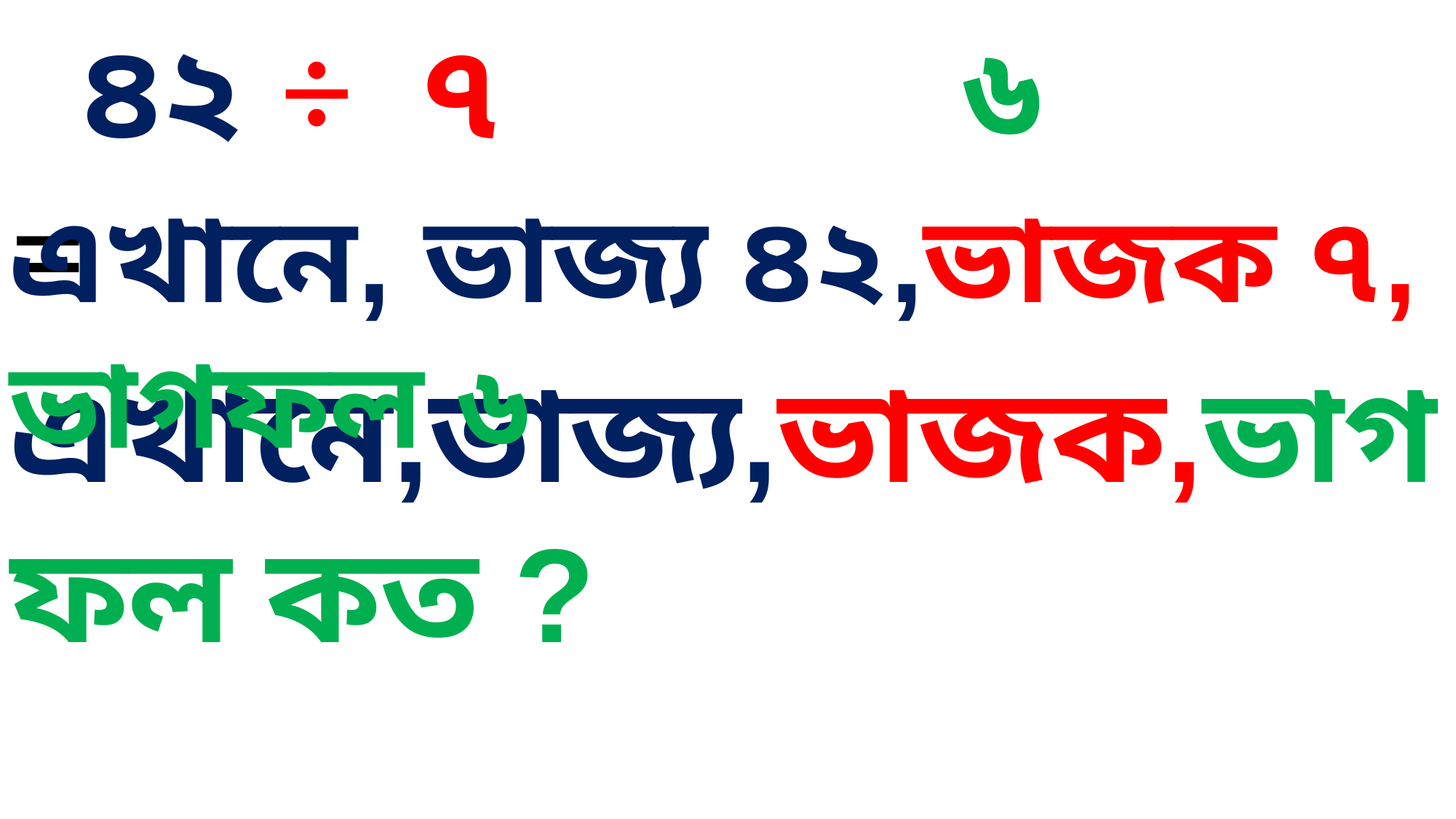

৪২ ÷  ৭       =
  ৬
এখানে, ভাজ্য ৪২,ভাজক ৭, ভাগফল ৬
এখানে,ভাজ্য,ভাজক,ভাগফল কত ?